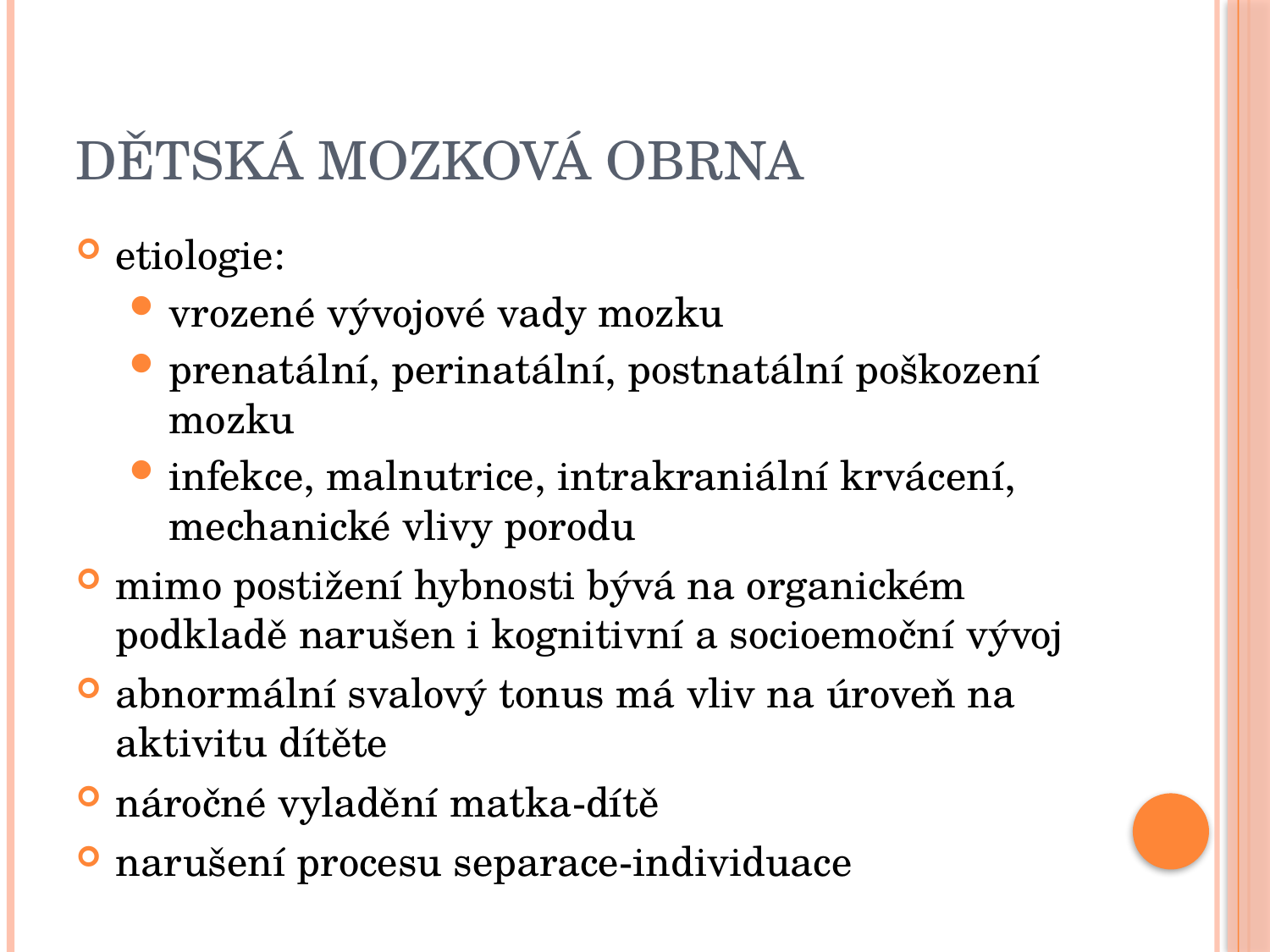

# Dětská mozková obrna
etiologie:
vrozené vývojové vady mozku
prenatální, perinatální, postnatální poškození mozku
infekce, malnutrice, intrakraniální krvácení, mechanické vlivy porodu
mimo postižení hybnosti bývá na organickém podkladě narušen i kognitivní a socioemoční vývoj
abnormální svalový tonus má vliv na úroveň na aktivitu dítěte
náročné vyladění matka-dítě
narušení procesu separace-individuace